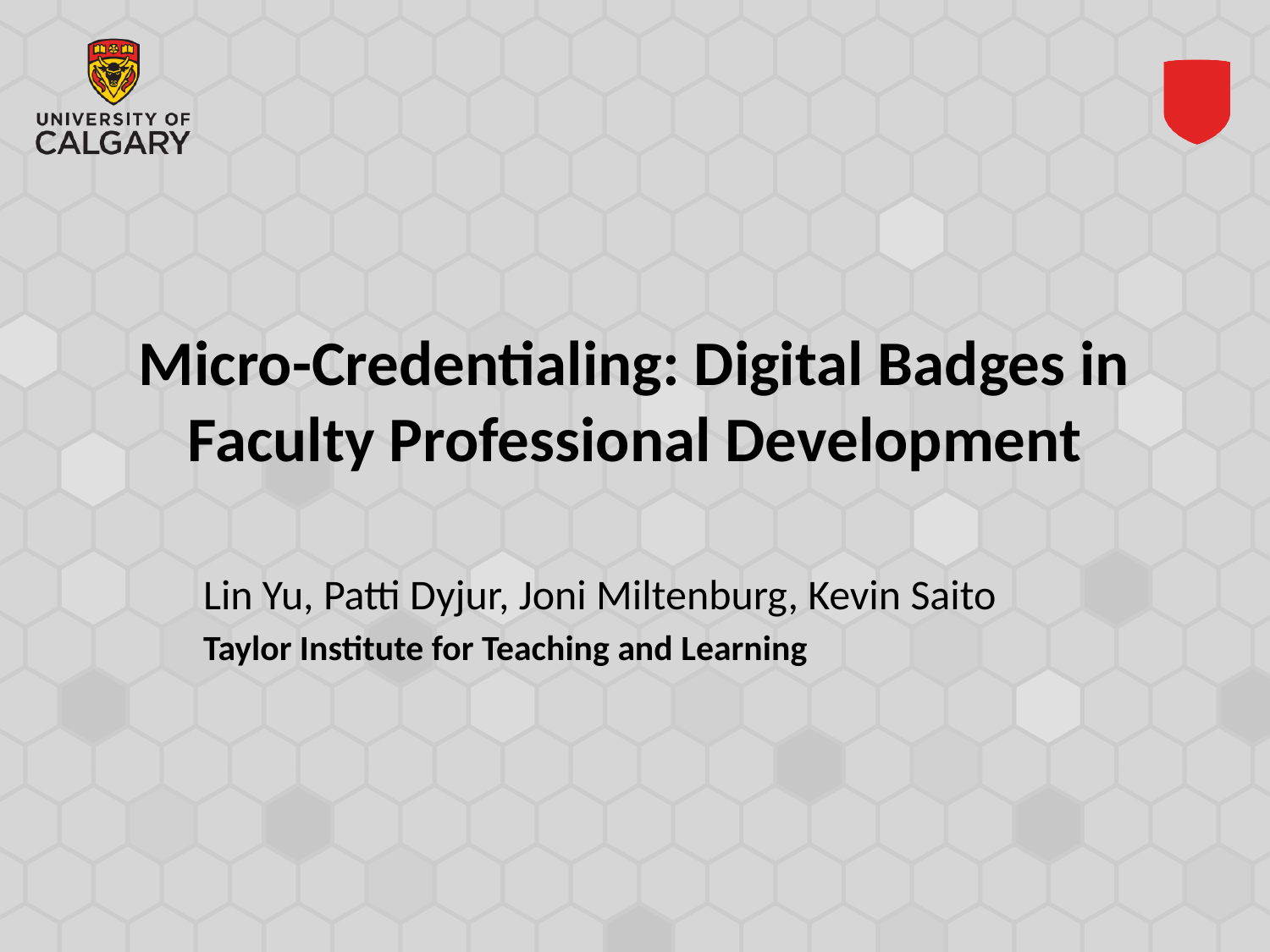

Micro-Credentialing: Digital Badges in Faculty Professional Development
Lin Yu, Patti Dyjur, Joni Miltenburg, Kevin Saito
Taylor Institute for Teaching and Learning